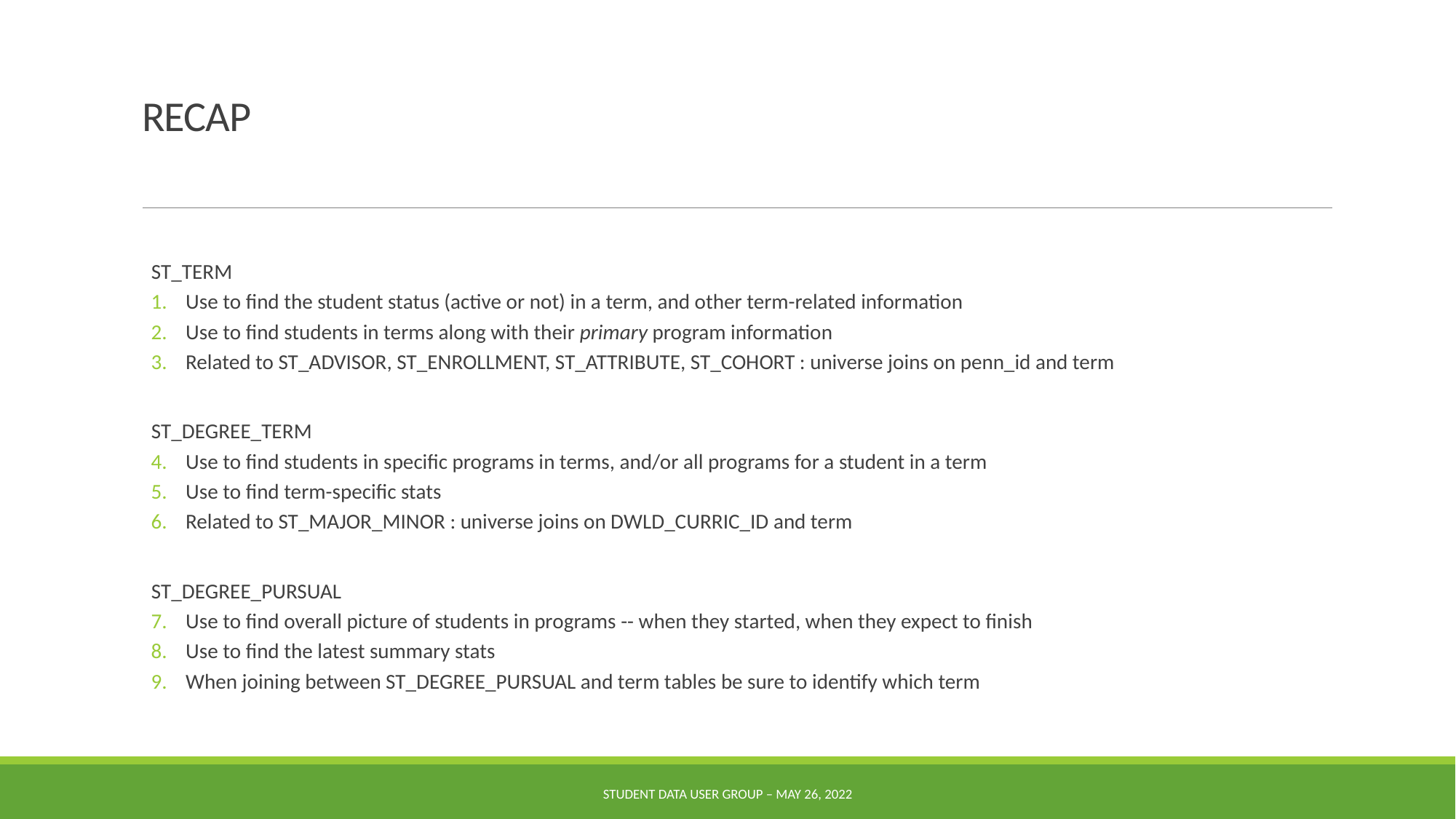

# RECAP

ST_TERM
Use to find the student status (active or not) in a term, and other term-related information
Use to find students in terms along with their primary program information
Related to ST_ADVISOR, ST_ENROLLMENT, ST_ATTRIBUTE, ST_COHORT : universe joins on penn_id and term

ST_DEGREE_TERM
Use to find students in specific programs in terms, and/or all programs for a student in a term
Use to find term-specific stats
Related to ST_MAJOR_MINOR : universe joins on DWLD_CURRIC_ID and term

ST_DEGREE_PURSUAL
Use to find overall picture of students in programs -- when they started, when they expect to finish
Use to find the latest summary stats
When joining between ST_DEGREE_PURSUAL and term tables be sure to identify which term
Student Data User Group – May 26, 2022